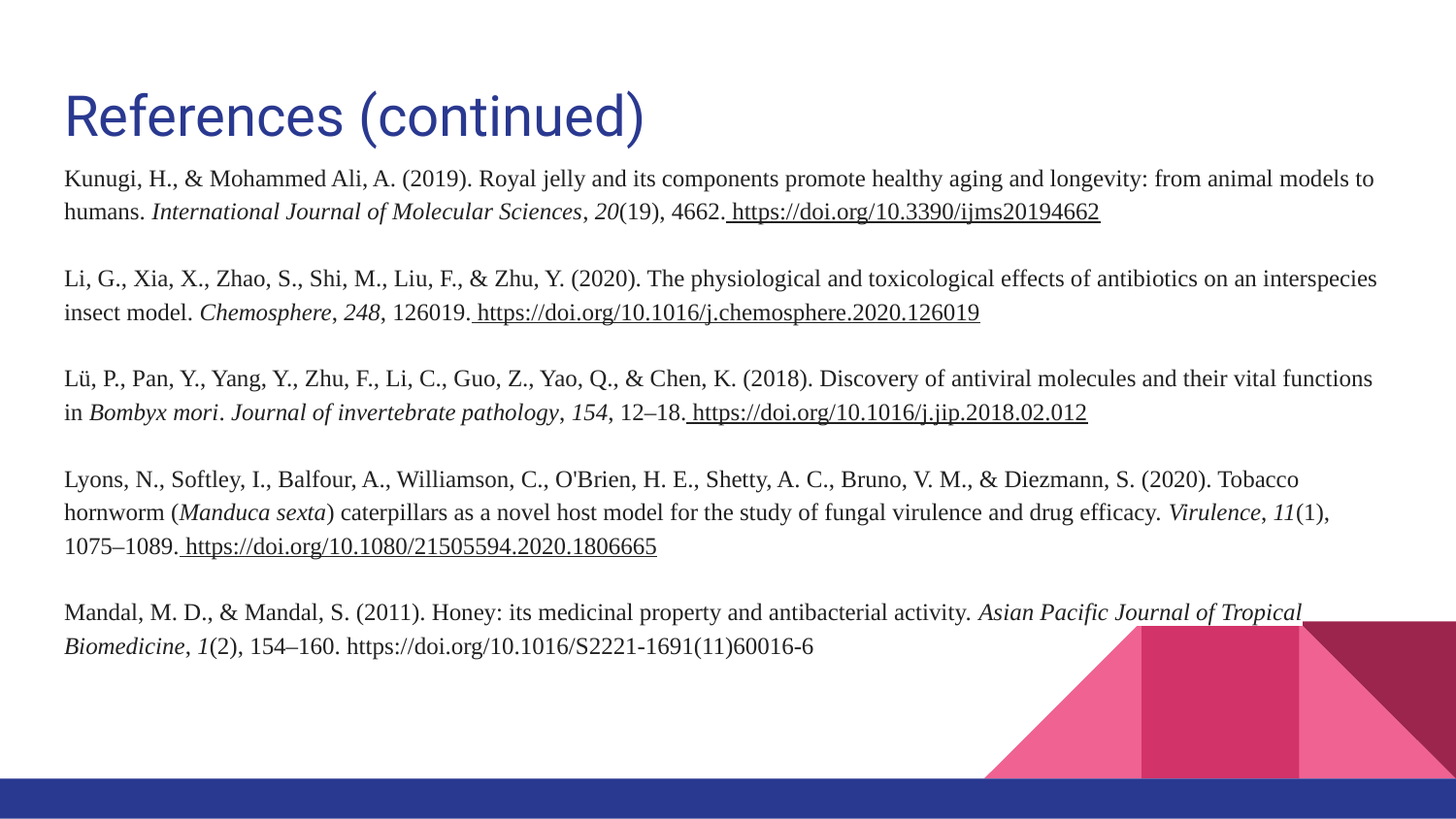

# References (continued)
Kunugi, H., & Mohammed Ali, A. (2019). Royal jelly and its components promote healthy aging and longevity: from animal models to humans. International Journal of Molecular Sciences, 20(19), 4662. https://doi.org/10.3390/ijms20194662

Li, G., Xia, X., Zhao, S., Shi, M., Liu, F., & Zhu, Y. (2020). The physiological and toxicological effects of antibiotics on an interspecies insect model. Chemosphere, 248, 126019. https://doi.org/10.1016/j.chemosphere.2020.126019

Lü, P., Pan, Y., Yang, Y., Zhu, F., Li, C., Guo, Z., Yao, Q., & Chen, K. (2018). Discovery of antiviral molecules and their vital functions in Bombyx mori. Journal of invertebrate pathology, 154, 12–18. https://doi.org/10.1016/j.jip.2018.02.012

Lyons, N., Softley, I., Balfour, A., Williamson, C., O'Brien, H. E., Shetty, A. C., Bruno, V. M., & Diezmann, S. (2020). Tobacco hornworm (Manduca sexta) caterpillars as a novel host model for the study of fungal virulence and drug efficacy. Virulence, 11(1), 1075–1089. https://doi.org/10.1080/21505594.2020.1806665

Mandal, M. D., & Mandal, S. (2011). Honey: its medicinal property and antibacterial activity. Asian Pacific Journal of Tropical Biomedicine, 1(2), 154–160. https://doi.org/10.1016/S2221-1691(11)60016-6